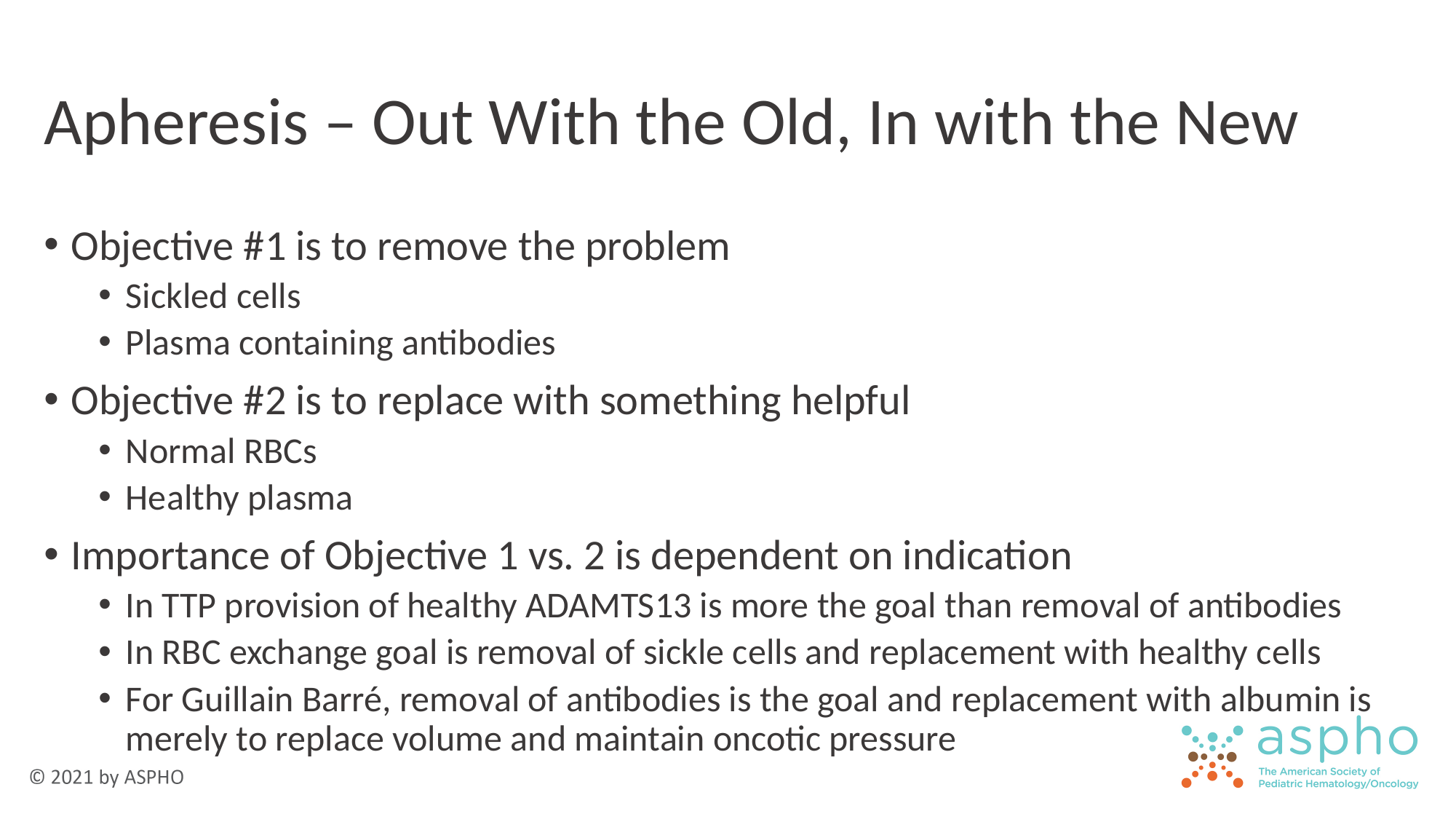

# Apheresis – Out With the Old, In with the New
Objective #1 is to remove the problem
Sickled cells
Plasma containing antibodies
Objective #2 is to replace with something helpful
Normal RBCs
Healthy plasma
Importance of Objective 1 vs. 2 is dependent on indication
In TTP provision of healthy ADAMTS13 is more the goal than removal of antibodies
In RBC exchange goal is removal of sickle cells and replacement with healthy cells
For Guillain Barré, removal of antibodies is the goal and replacement with albumin is merely to replace volume and maintain oncotic pressure